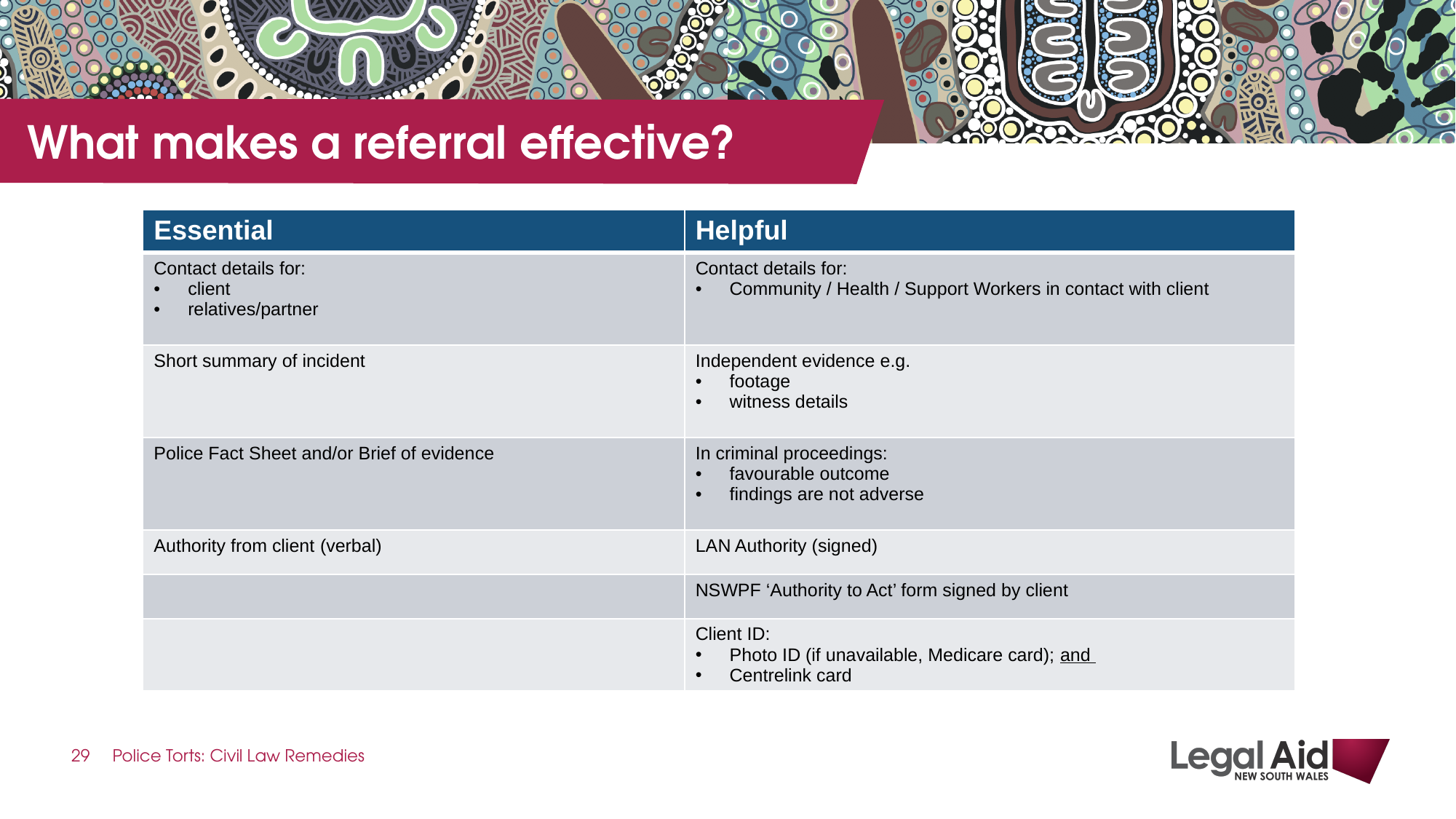

# What makes a referral effective?

| Essential | Helpful |
| --- | --- |
| Contact details for: client relatives/partner | Contact details for: Community / Health / Support Workers in contact with client |
| Short summary of incident | Independent evidence e.g. footage witness details |
| Police Fact Sheet and/or Brief of evidence | In criminal proceedings: favourable outcome findings are not adverse |
| Authority from client (verbal) | LAN Authority (signed) |
|  | NSWPF ‘Authority to Act’ form signed by client |
|  | Client ID: Photo ID (if unavailable, Medicare card); and Centrelink card |
Police Torts: Civil Law Remedies